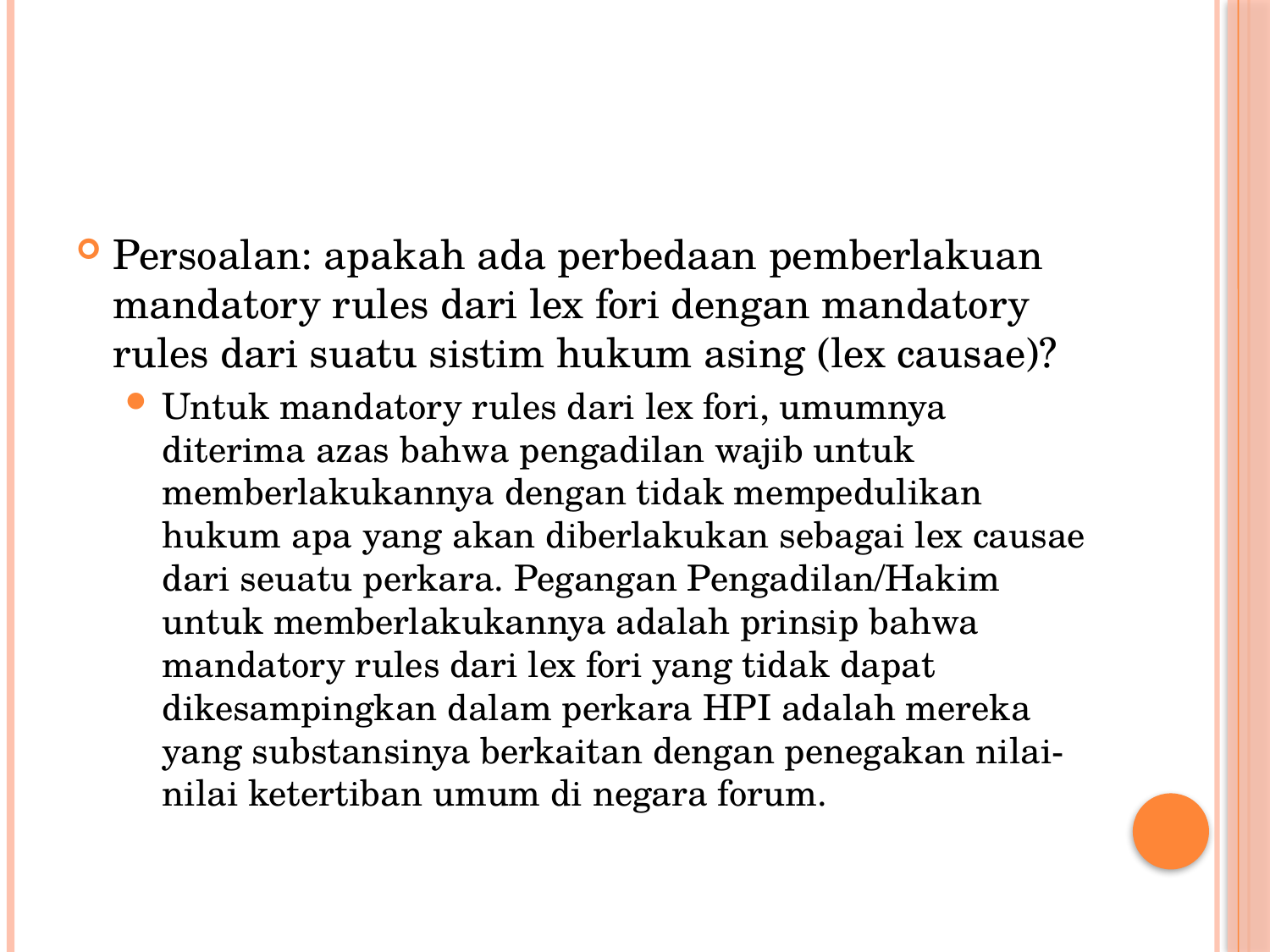

#
Persoalan: apakah ada perbedaan pemberlakuan mandatory rules dari lex fori dengan mandatory rules dari suatu sistim hukum asing (lex causae)?
Untuk mandatory rules dari lex fori, umumnya diterima azas bahwa pengadilan wajib untuk memberlakukannya dengan tidak mempedulikan hukum apa yang akan diberlakukan sebagai lex causae dari seuatu perkara. Pegangan Pengadilan/Hakim untuk memberlakukannya adalah prinsip bahwa mandatory rules dari lex fori yang tidak dapat dikesampingkan dalam perkara HPI adalah mereka yang substansinya berkaitan dengan penegakan nilai-nilai ketertiban umum di negara forum.